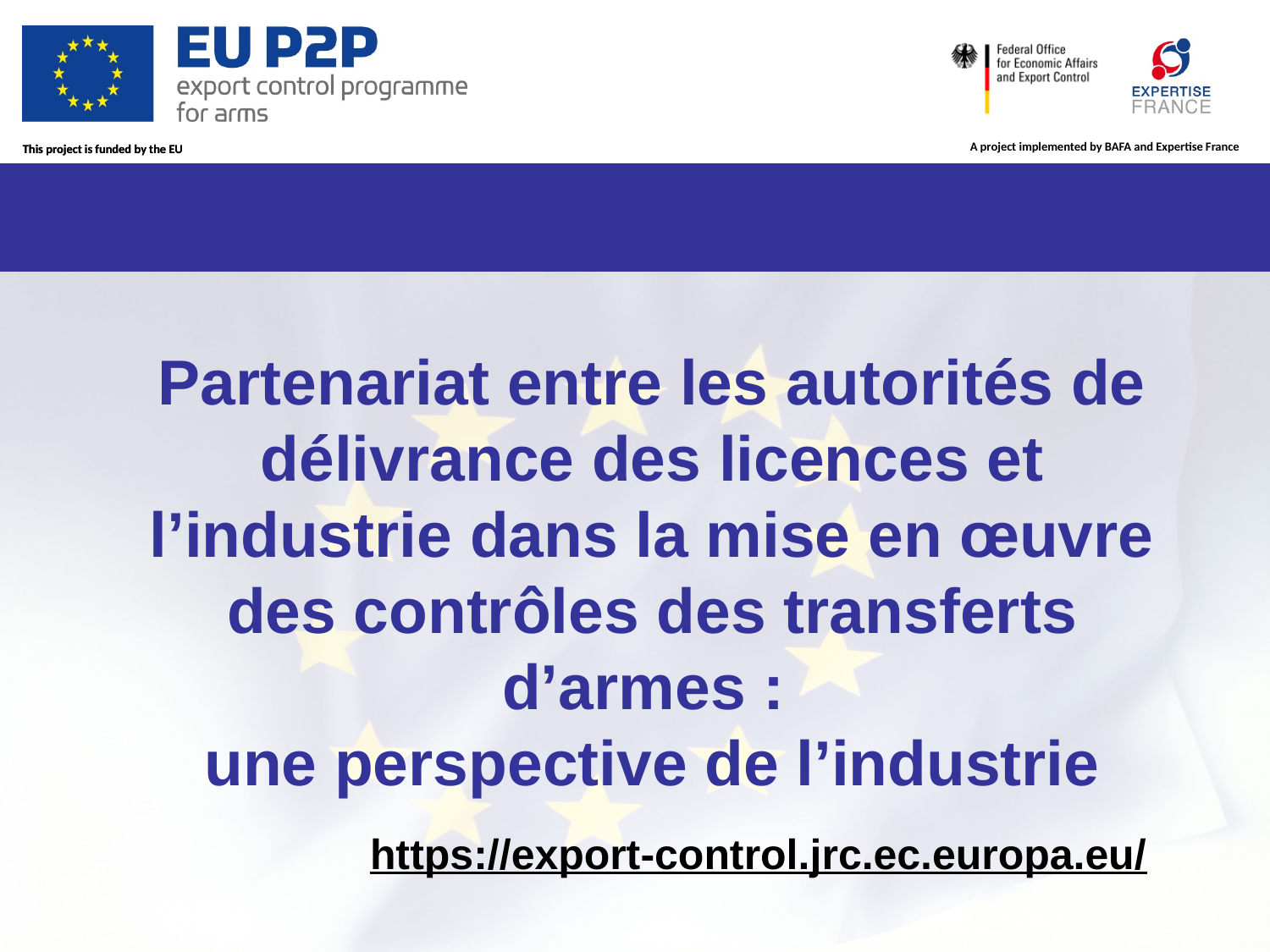

# Partenariat entre les autorités de délivrance des licences et l’industrie dans la mise en œuvre des contrôles des transferts d’armes : une perspective de l’industrie